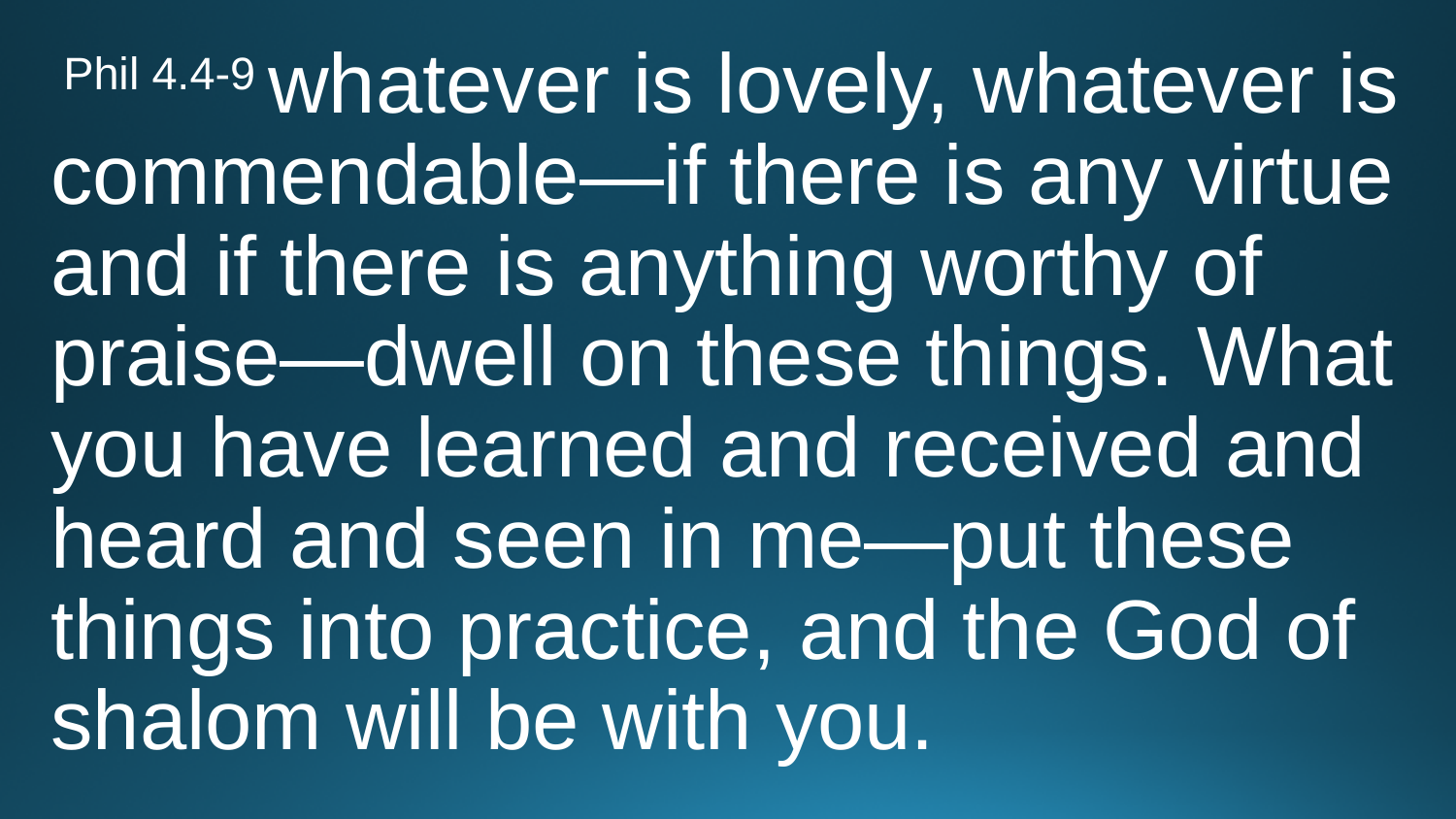

Phil 4.4-9 whatever is lovely, whatever is commendable—if there is any virtue and if there is anything worthy of praise—dwell on these things. What you have learned and received and heard and seen in me—put these things into practice, and the God of shalom will be with you.